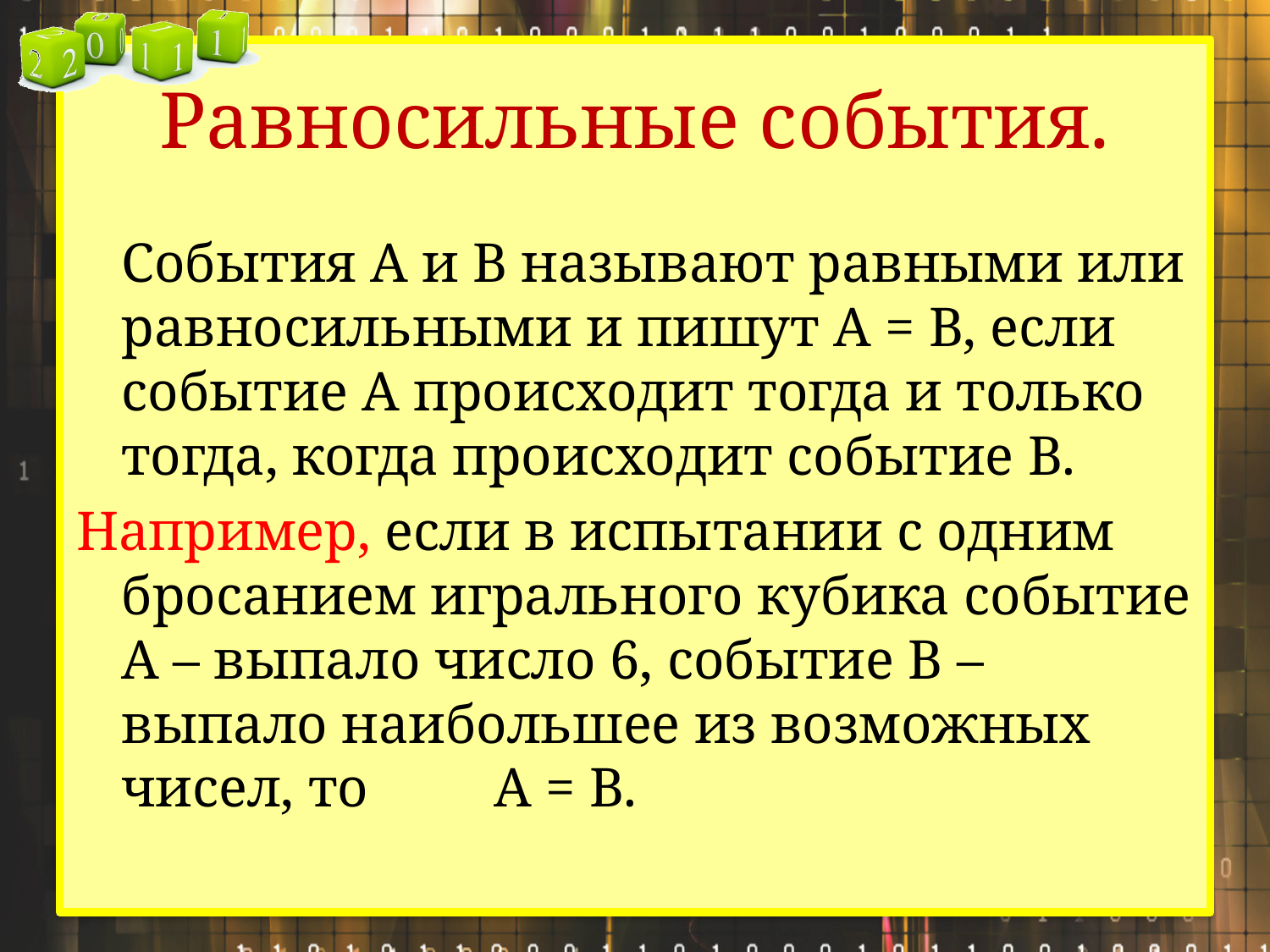

# Равносильные события.
	События А и В называют равными или равносильными и пишут А = В, если событие А происходит тогда и только тогда, когда происходит событие В.
Например, если в испытании с одним бросанием игрального кубика событие А – выпало число 6, событие В – выпало наибольшее из возможных чисел, то         А = В.